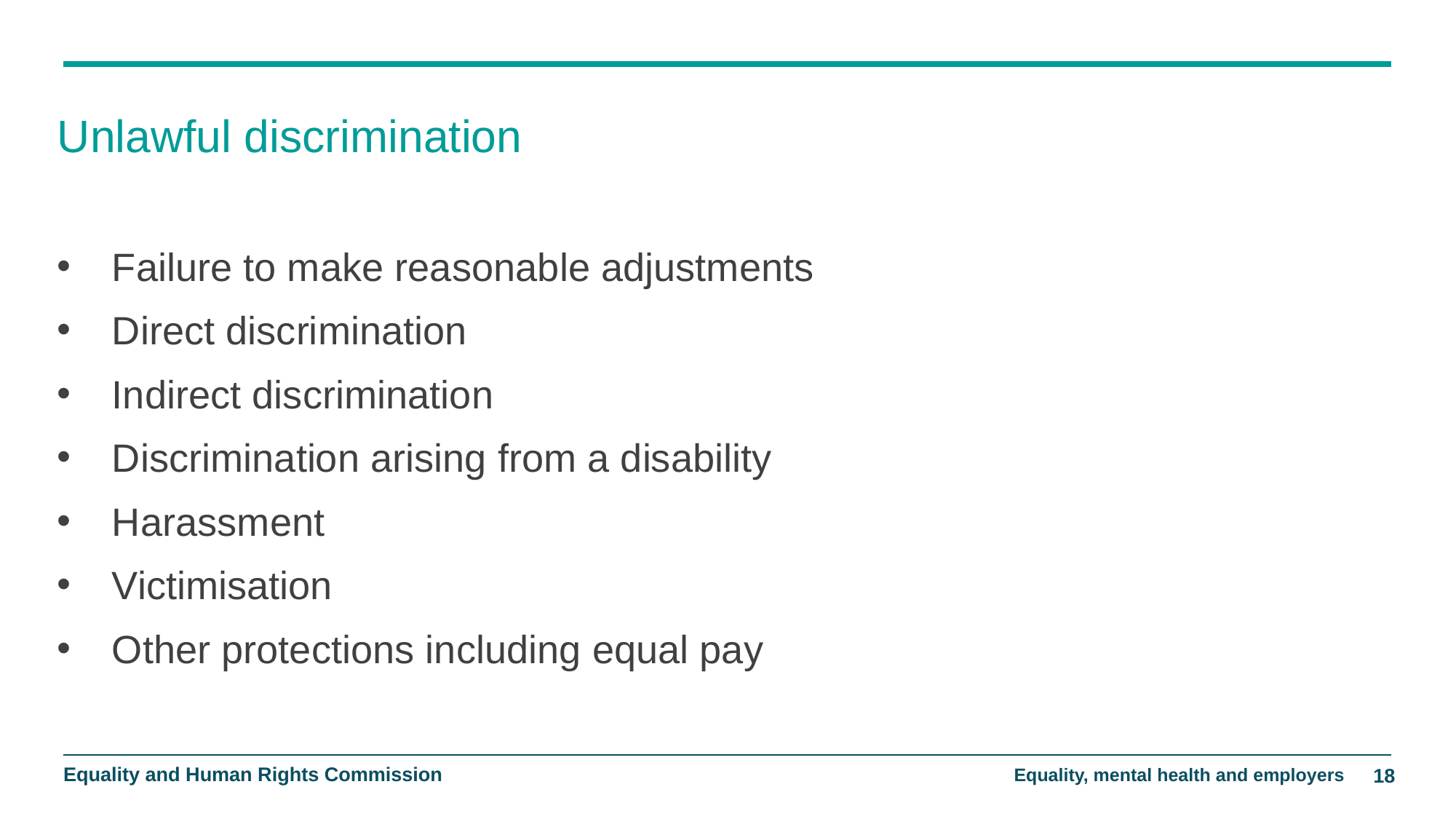

# Unlawful discrimination
Failure to make reasonable adjustments
Direct discrimination
Indirect discrimination
Discrimination arising from a disability
Harassment
Victimisation
Other protections including equal pay

Equality, mental health and employers
18